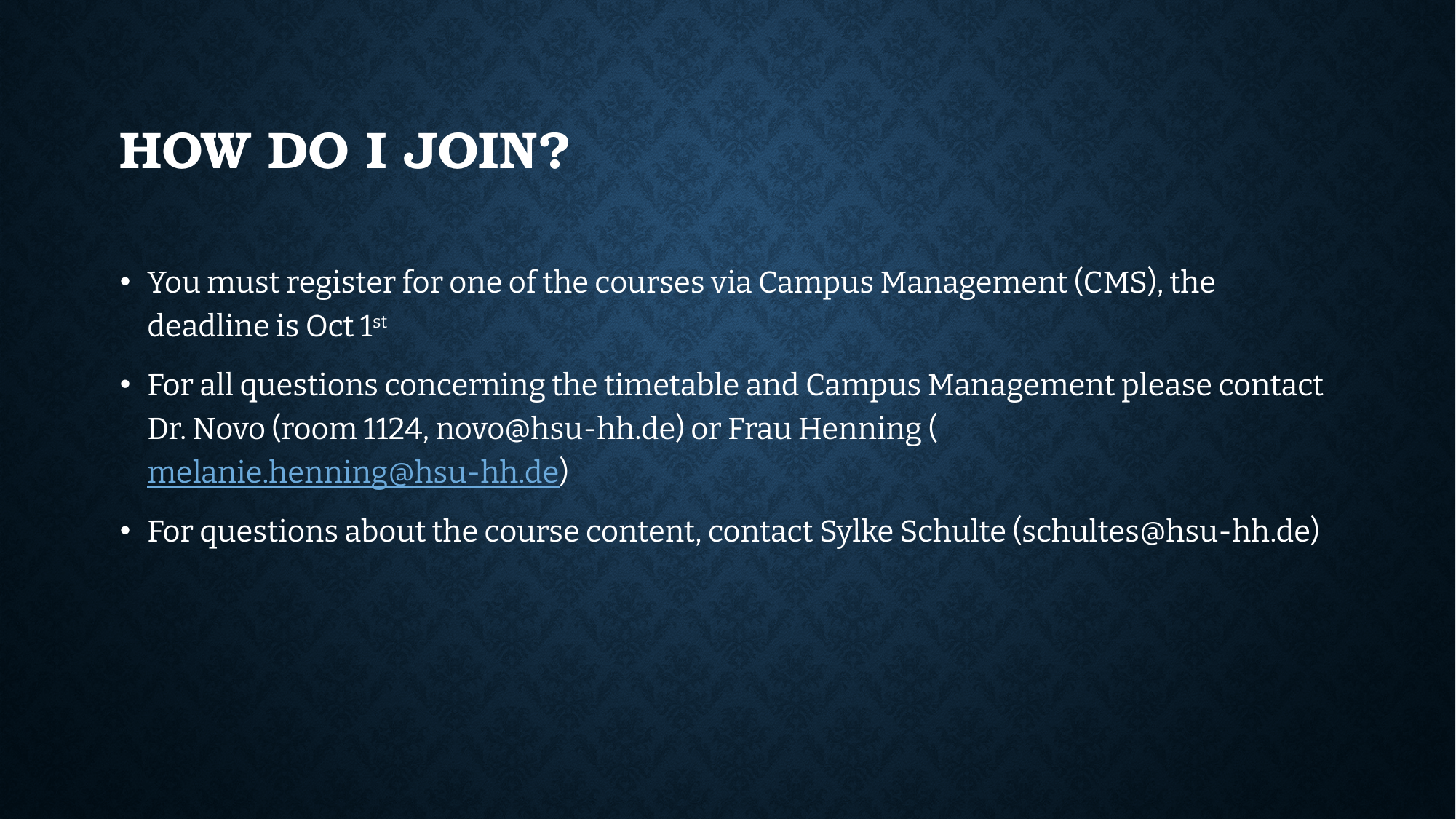

# How do I join?
You must register for one of the courses via Campus Management (CMS), the deadline is Oct 1st
For all questions concerning the timetable and Campus Management please contact Dr. Novo (room 1124, novo@hsu-hh.de) or Frau Henning (melanie.henning@hsu-hh.de)
For questions about the course content, contact Sylke Schulte (schultes@hsu-hh.de)